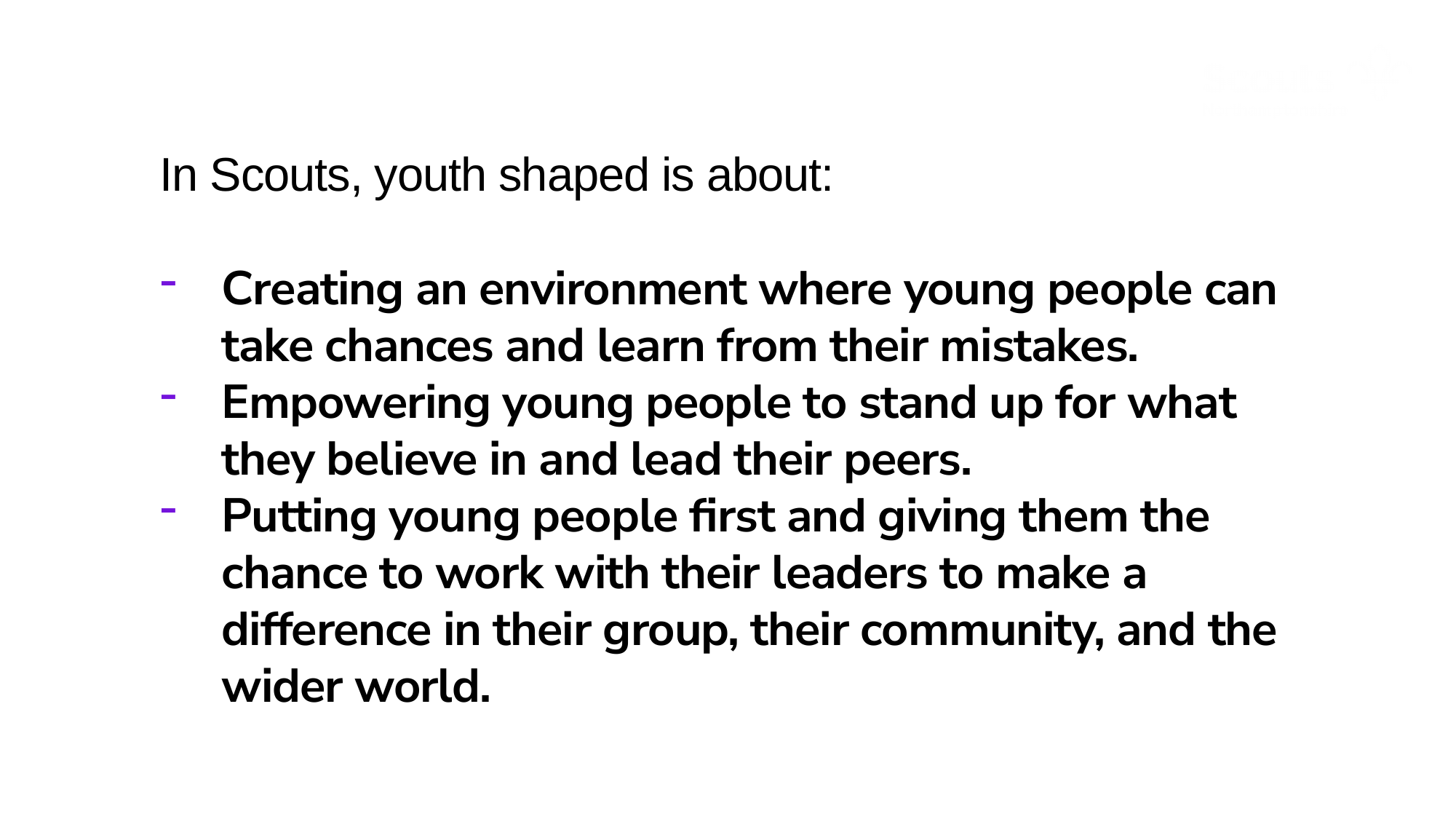

In Scouts, youth shaped is about:

Creating an environment where young people can take chances and learn from their mistakes.
Empowering young people to stand up for what they believe in and lead their peers.
Putting young people first and giving them the chance to work with their leaders to make a difference in their group, their community, and the wider world.